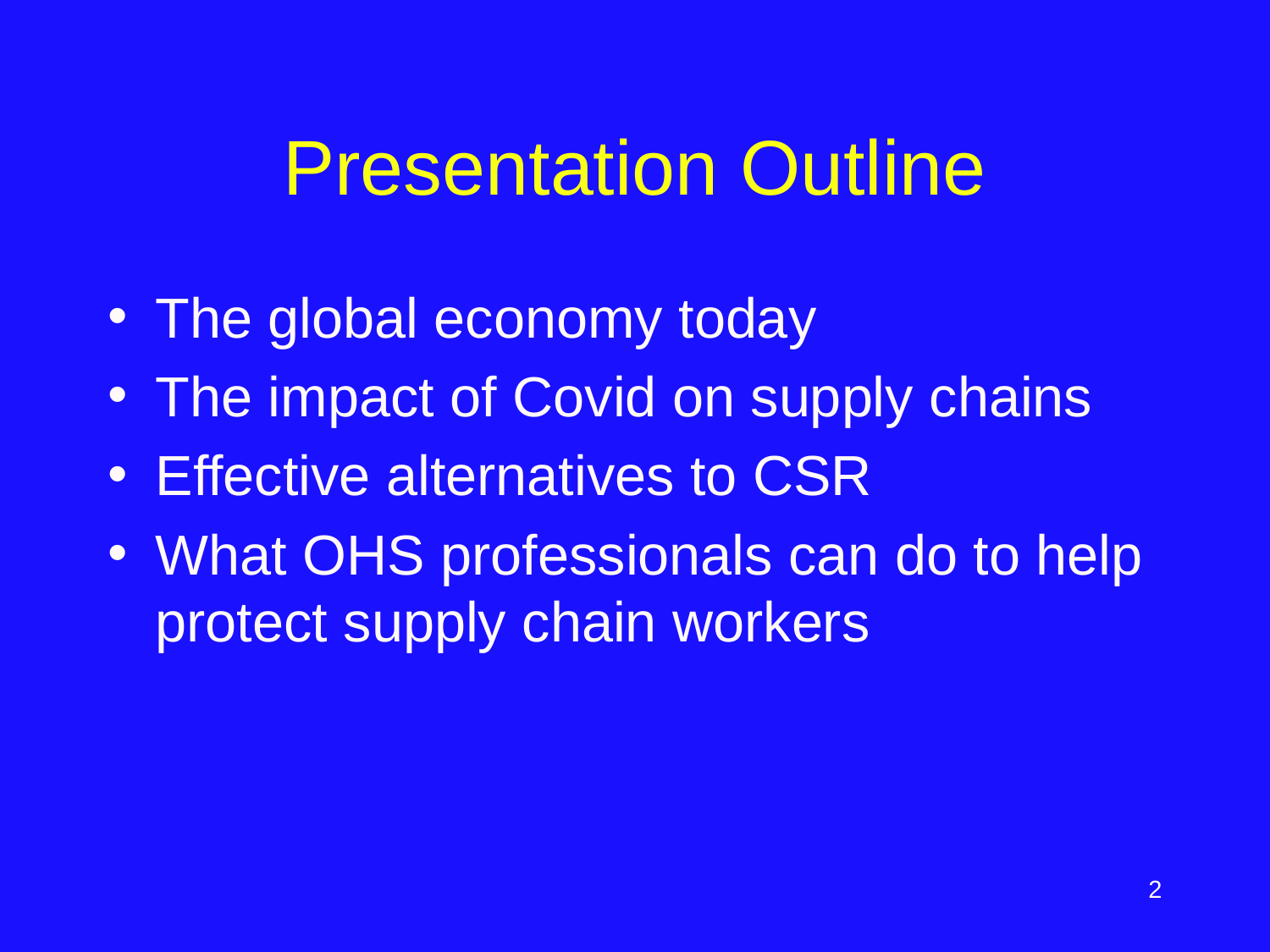

# Presentation Outline
The global economy today
The impact of Covid on supply chains
Effective alternatives to CSR
What OHS professionals can do to help protect supply chain workers
2